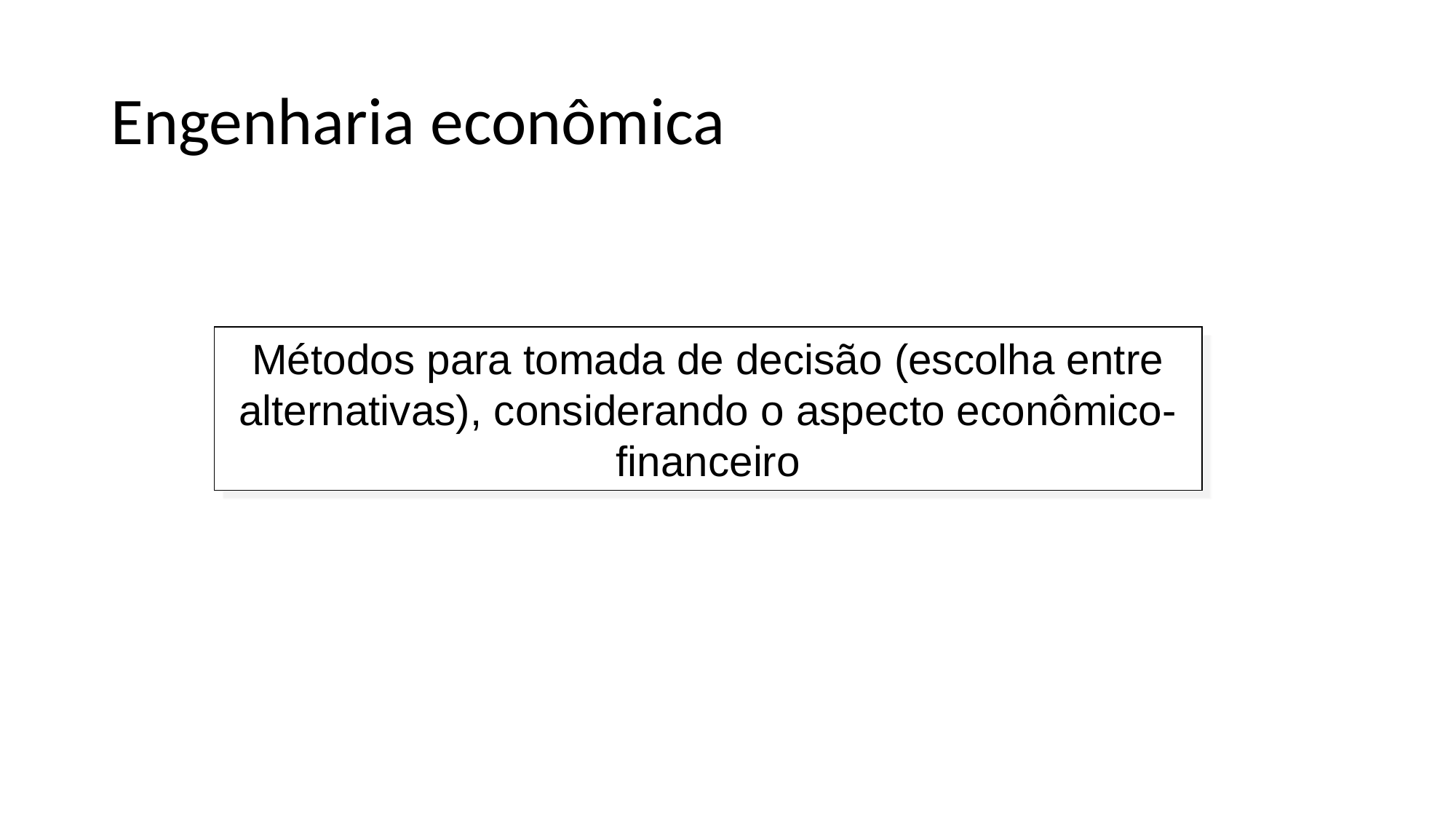

# Engenharia econômica
Métodos para tomada de decisão (escolha entre alternativas), considerando o aspecto econômico-financeiro